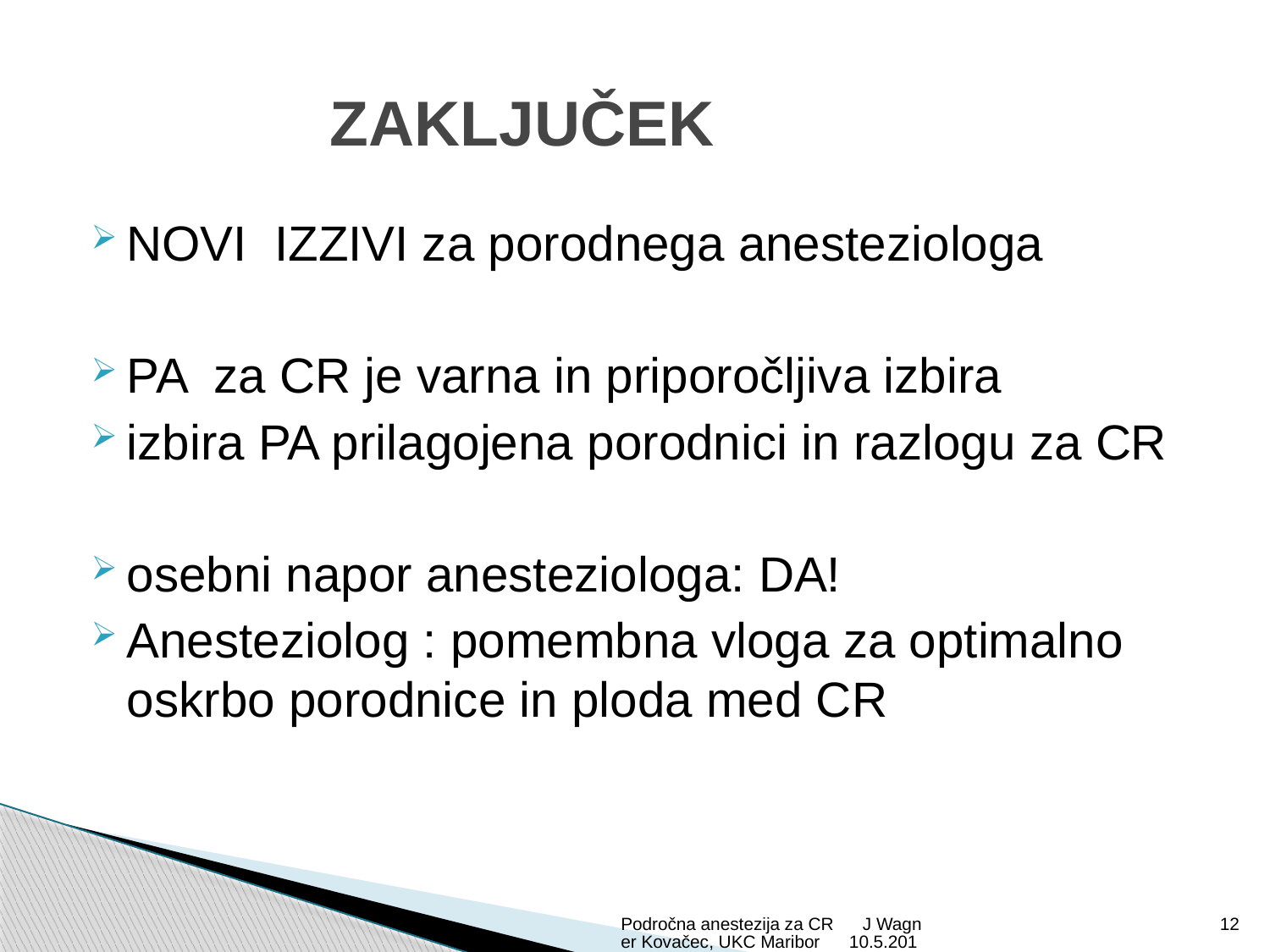

# ZAKLJUČEK
NOVI  IZZIVI za porodnega anesteziologa

PA  za CR je varna in priporočljiva izbira
izbira PA prilagojena porodnici in razlogu za CR

osebni napor anesteziologa: DA!
Anesteziolog : pomembna vloga za optimalno oskrbo porodnice in ploda med CR

Področna anestezija za CR      J Wagner Kovačec, UKC Maribor      10.5.2013
12